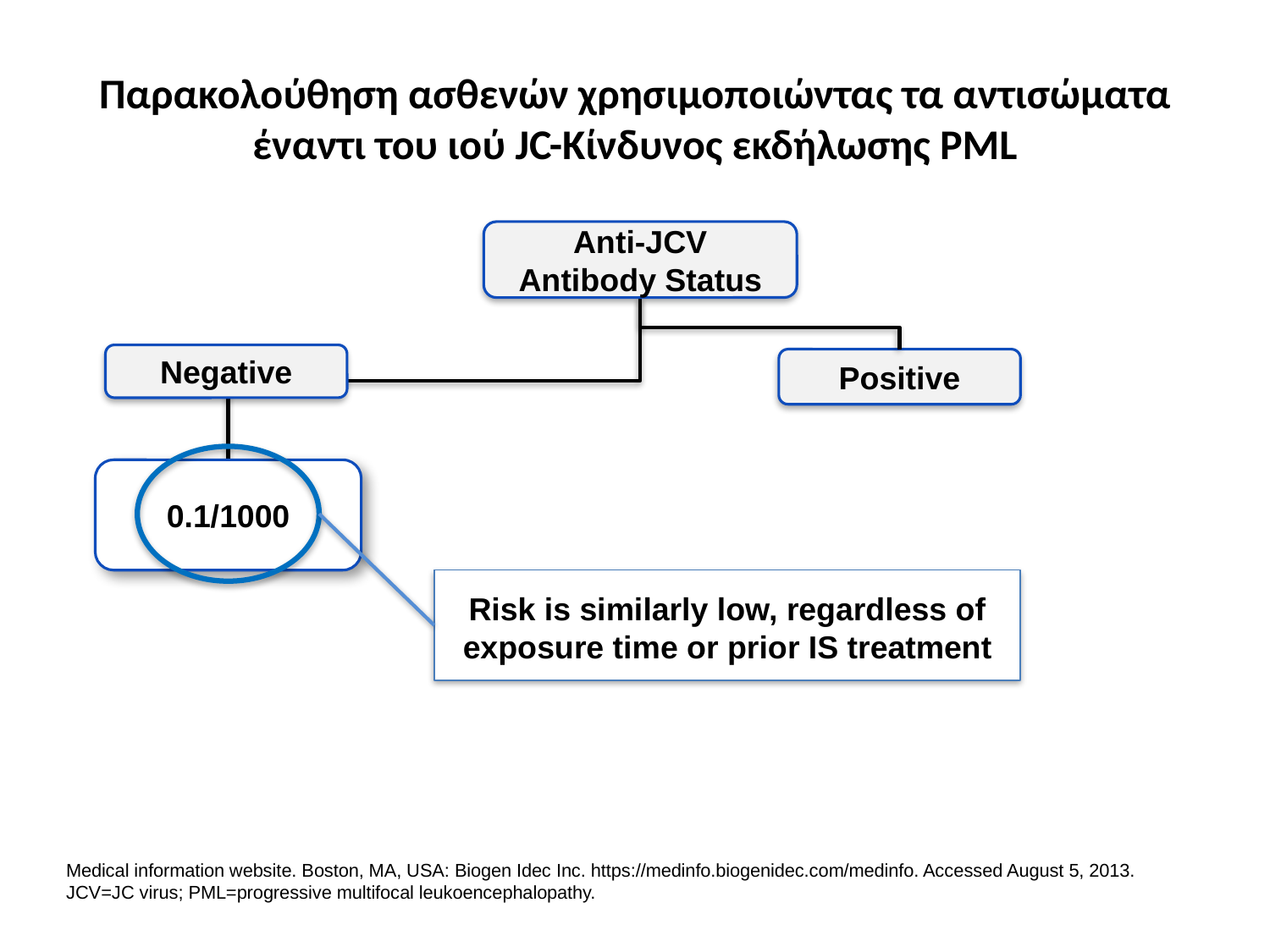

# Παρακολούθηση ασθενών χρησιμοποιώντας τα αντισώματα έναντι του ιού JC-Κίνδυνος εκδήλωσης PML
Anti-JCV
Antibody Status
Negative
Positive

0.1/1000

Risk is similarly low, regardless of exposure time or prior IS treatment
Medical information website. Boston, MA, USA: Biogen Idec Inc. https://medinfo.biogenidec.com/medinfo. Accessed August 5, 2013.
JCV=JC virus; PML=progressive multifocal leukoencephalopathy.